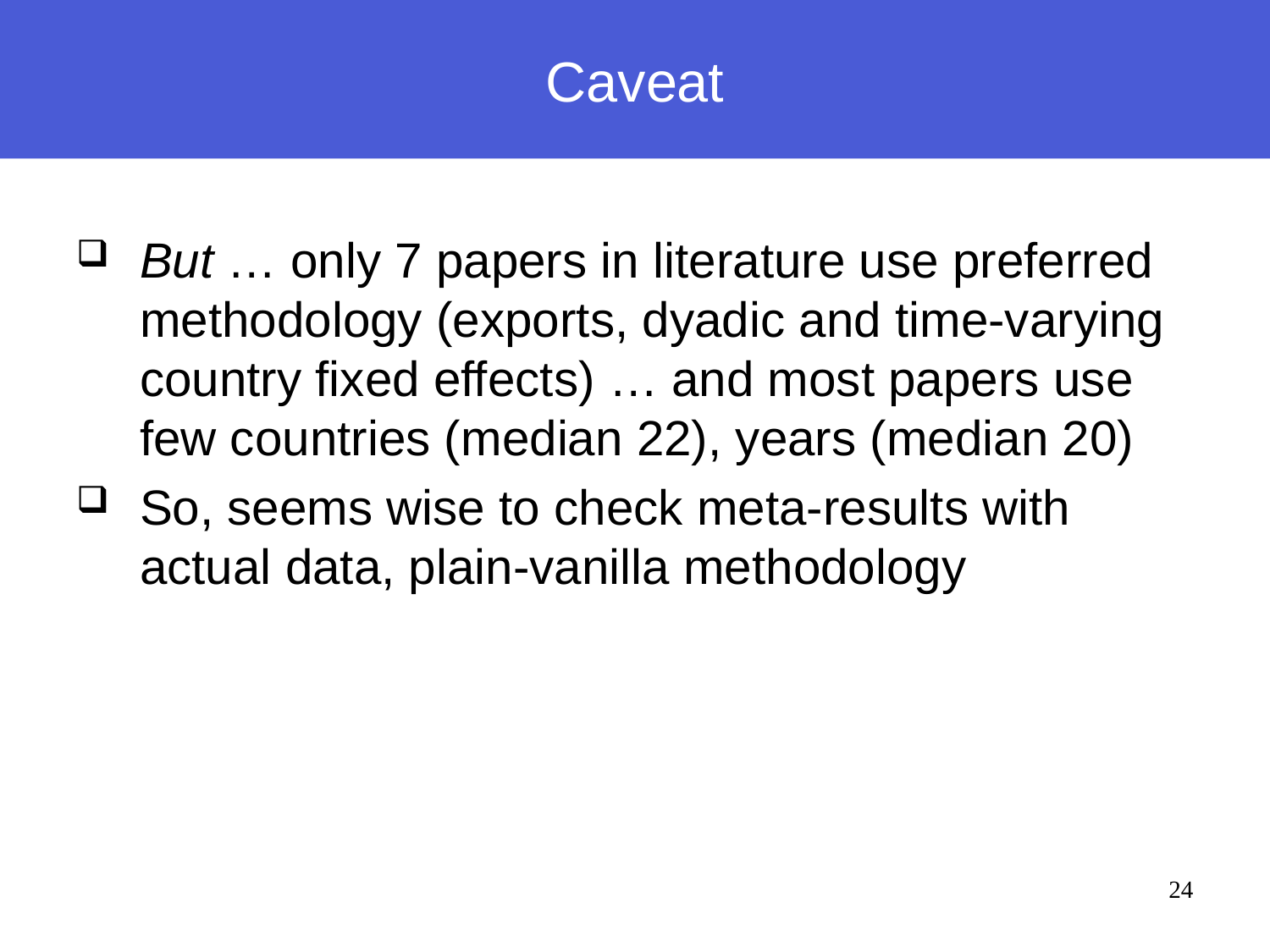

# Caveat
But … only 7 papers in literature use preferred methodology (exports, dyadic and time-varying country fixed effects) … and most papers use few countries (median 22), years (median 20)
So, seems wise to check meta-results with actual data, plain-vanilla methodology

24